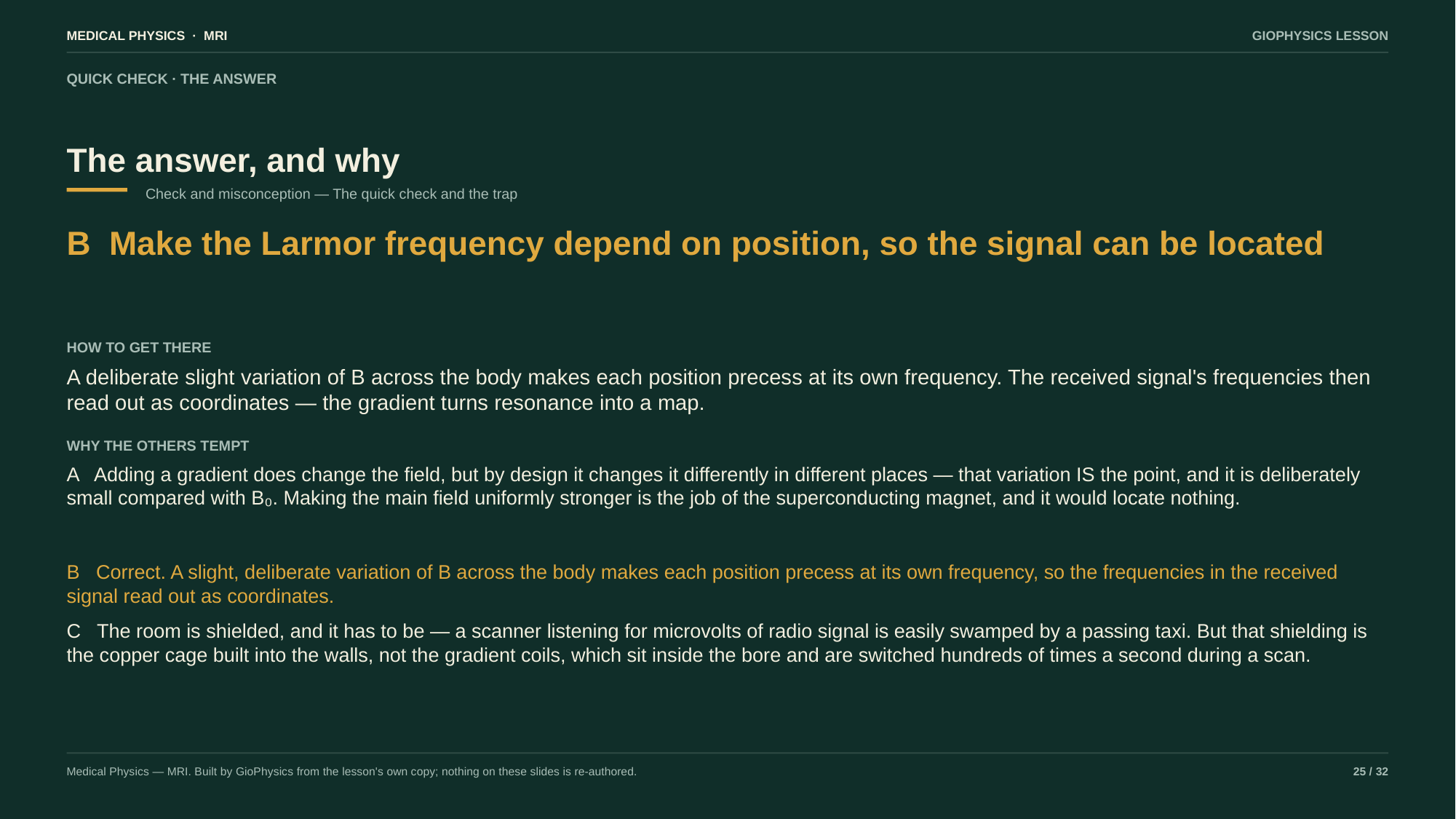

MEDICAL PHYSICS  ·  MRI
GIOPHYSICS LESSON

QUICK CHECK · THE ANSWER
The answer, and why
Check and misconception — The quick check and the trap

B  Make the Larmor frequency depend on position, so the signal can be located
HOW TO GET THERE
A deliberate slight variation of B across the body makes each position precess at its own frequency. The received signal's frequencies then read out as coordinates — the gradient turns resonance into a map.
WHY THE OTHERS TEMPT
A   Adding a gradient does change the field, but by design it changes it differently in different places — that variation IS the point, and it is deliberately small compared with B₀. Making the main field uniformly stronger is the job of the superconducting magnet, and it would locate nothing.
B   Correct. A slight, deliberate variation of B across the body makes each position precess at its own frequency, so the frequencies in the received signal read out as coordinates.
C   The room is shielded, and it has to be — a scanner listening for microvolts of radio signal is easily swamped by a passing taxi. But that shielding is the copper cage built into the walls, not the gradient coils, which sit inside the bore and are switched hundreds of times a second during a scan.

Medical Physics — MRI. Built by GioPhysics from the lesson's own copy; nothing on these slides is re-authored.
25 / 32